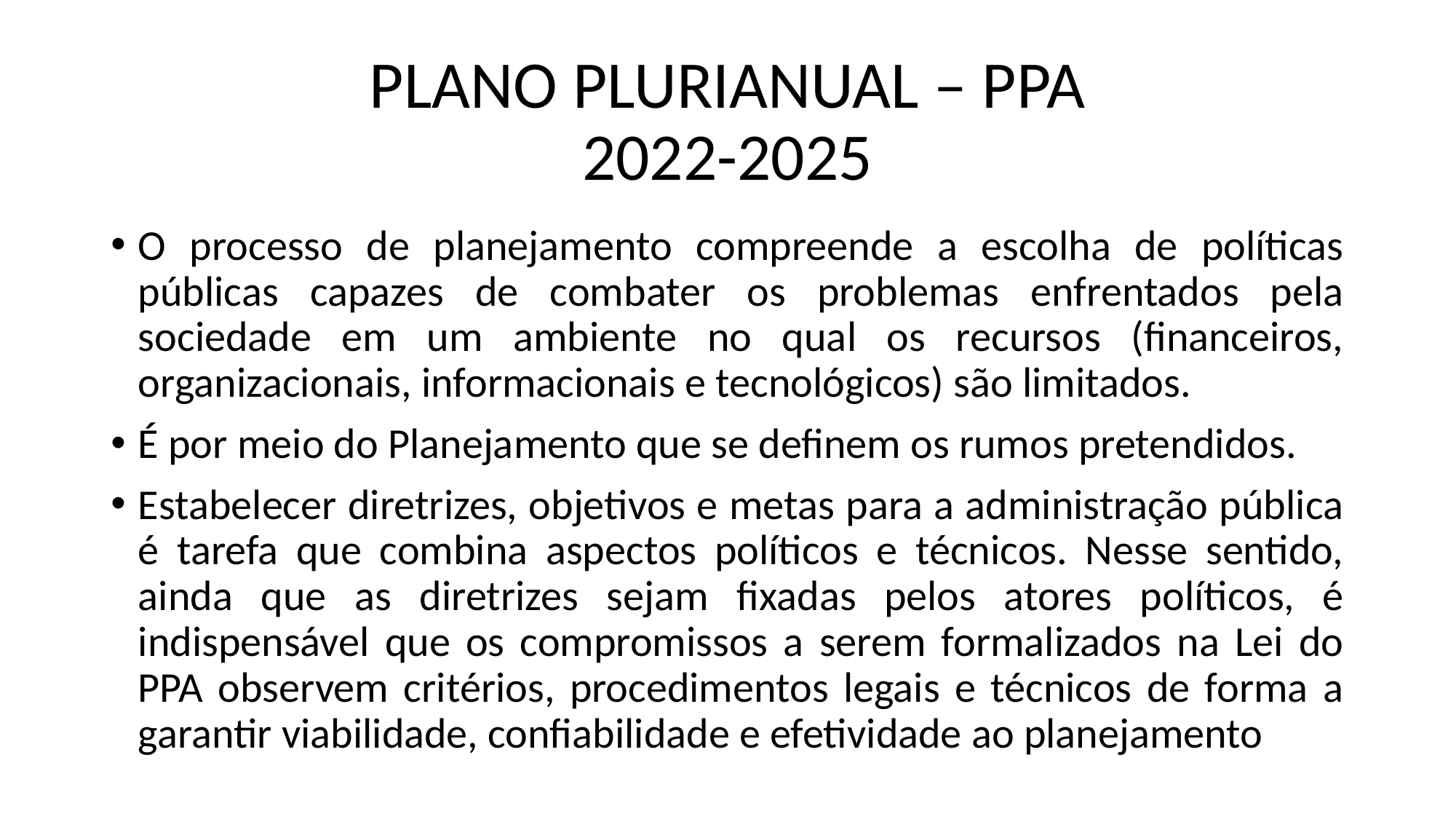

# PLANO PLURIANUAL – PPA 2022-2025
O processo de planejamento compreende a escolha de políticas públicas capazes de combater os problemas enfrentados pela sociedade em um ambiente no qual os recursos (financeiros, organizacionais, informacionais e tecnológicos) são limitados.
É por meio do Planejamento que se definem os rumos pretendidos.
Estabelecer diretrizes, objetivos e metas para a administração pública é tarefa que combina aspectos políticos e técnicos. Nesse sentido, ainda que as diretrizes sejam fixadas pelos atores políticos, é indispensável que os compromissos a serem formalizados na Lei do PPA observem critérios, procedimentos legais e técnicos de forma a garantir viabilidade, confiabilidade e efetividade ao planejamento